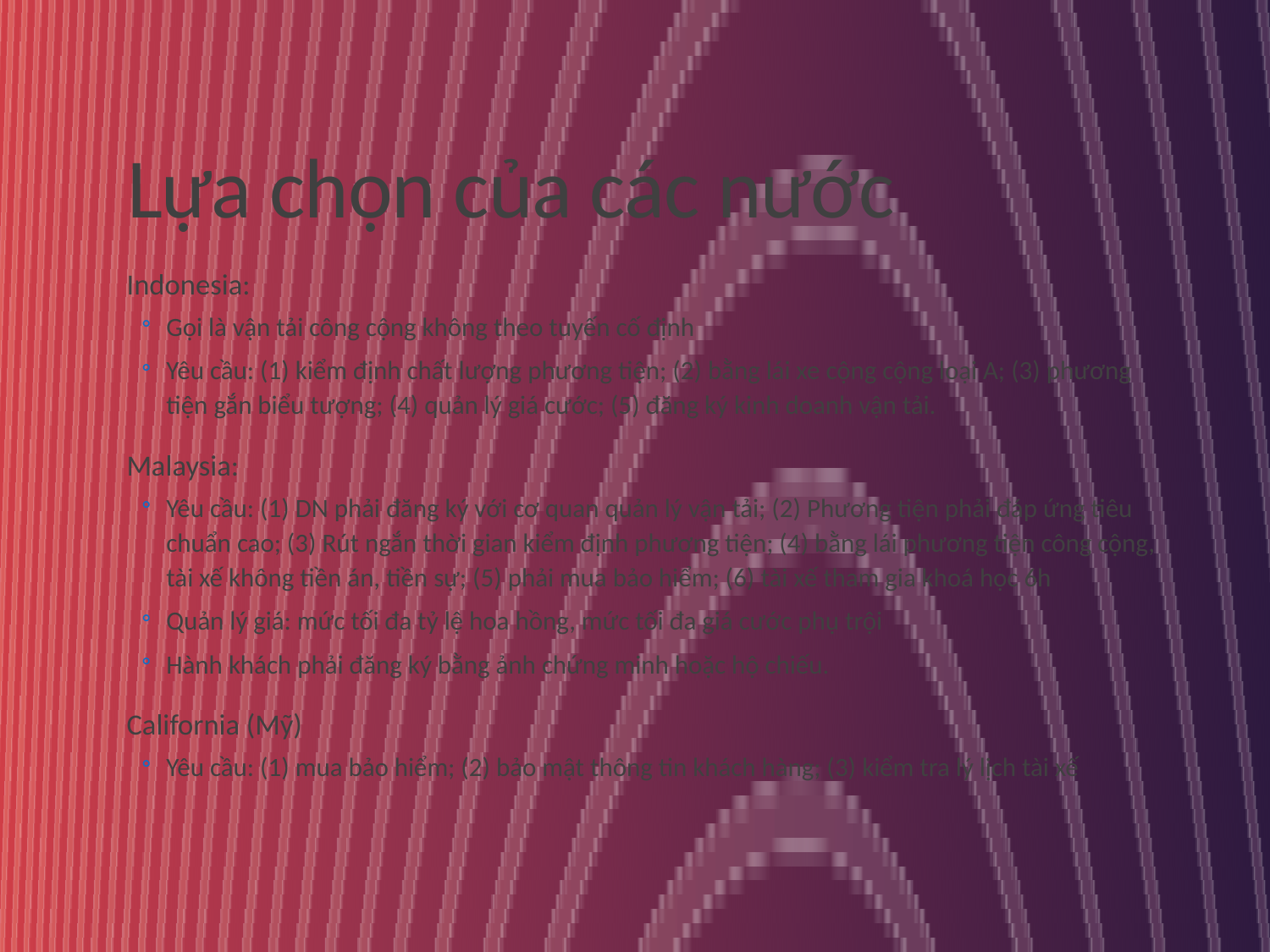

# Lựa chọn của các nước
Indonesia:
Gọi là vận tải công cộng không theo tuyến cố định
Yêu cầu: (1) kiểm định chất lượng phương tiện; (2) bằng lái xe cộng cộng loại A; (3) phương tiện gắn biểu tượng; (4) quản lý giá cước; (5) đăng ký kinh doanh vận tải.
Malaysia:
Yêu cầu: (1) DN phải đăng ký với cơ quan quản lý vận tải; (2) Phương tiện phải đáp ứng tiêu chuẩn cao; (3) Rút ngắn thời gian kiểm định phương tiện; (4) bằng lái phương tiện công cộng, tài xế không tiền án, tiền sự; (5) phải mua bảo hiểm; (6) tài xế tham gia khoá học 6h
Quản lý giá: mức tối đa tỷ lệ hoa hồng, mức tối đa giá cước phụ trội
Hành khách phải đăng ký bằng ảnh chứng minh hoặc hộ chiếu.
California (Mỹ)
Yêu cầu: (1) mua bảo hiểm; (2) bảo mật thông tin khách hàng; (3) kiểm tra lý lịch tài xế